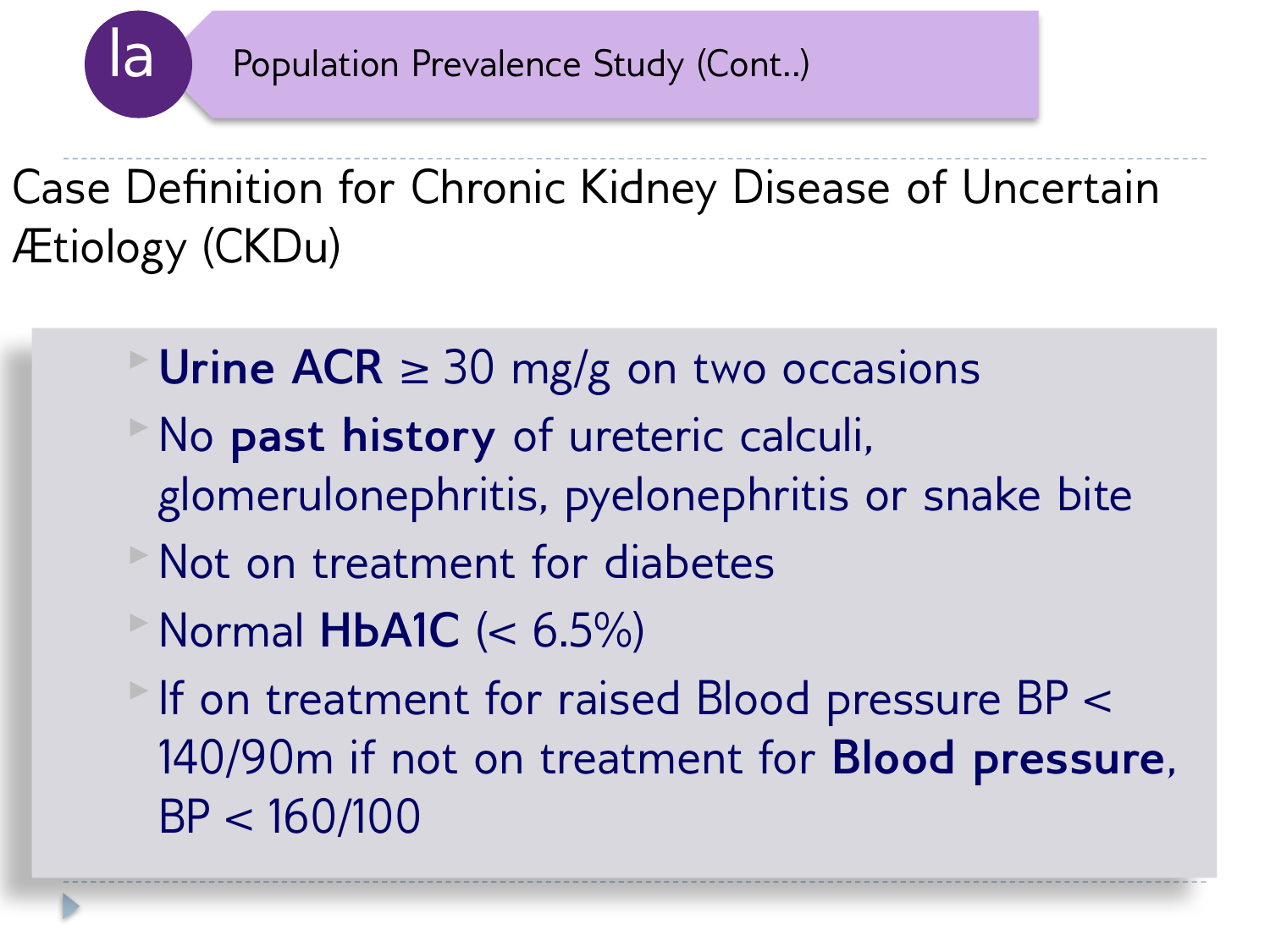

Ia

Population Prevalence Study (Cont..)
Case Definition for Chronic Kidney Disease of Uncertain Aetiology (CKDu)

Urine ACR ≥ 30 mg/g on two occasions
No past history of ureteric calculi, glomerulonephritis, pyelonephritis or snake bite
Not on treatment for diabetes
Normal HbA1C (< 6.5%)
If on treatment for raised Blood pressure BP < 140/90m if not on treatment for Blood pressure, BP < 160/100